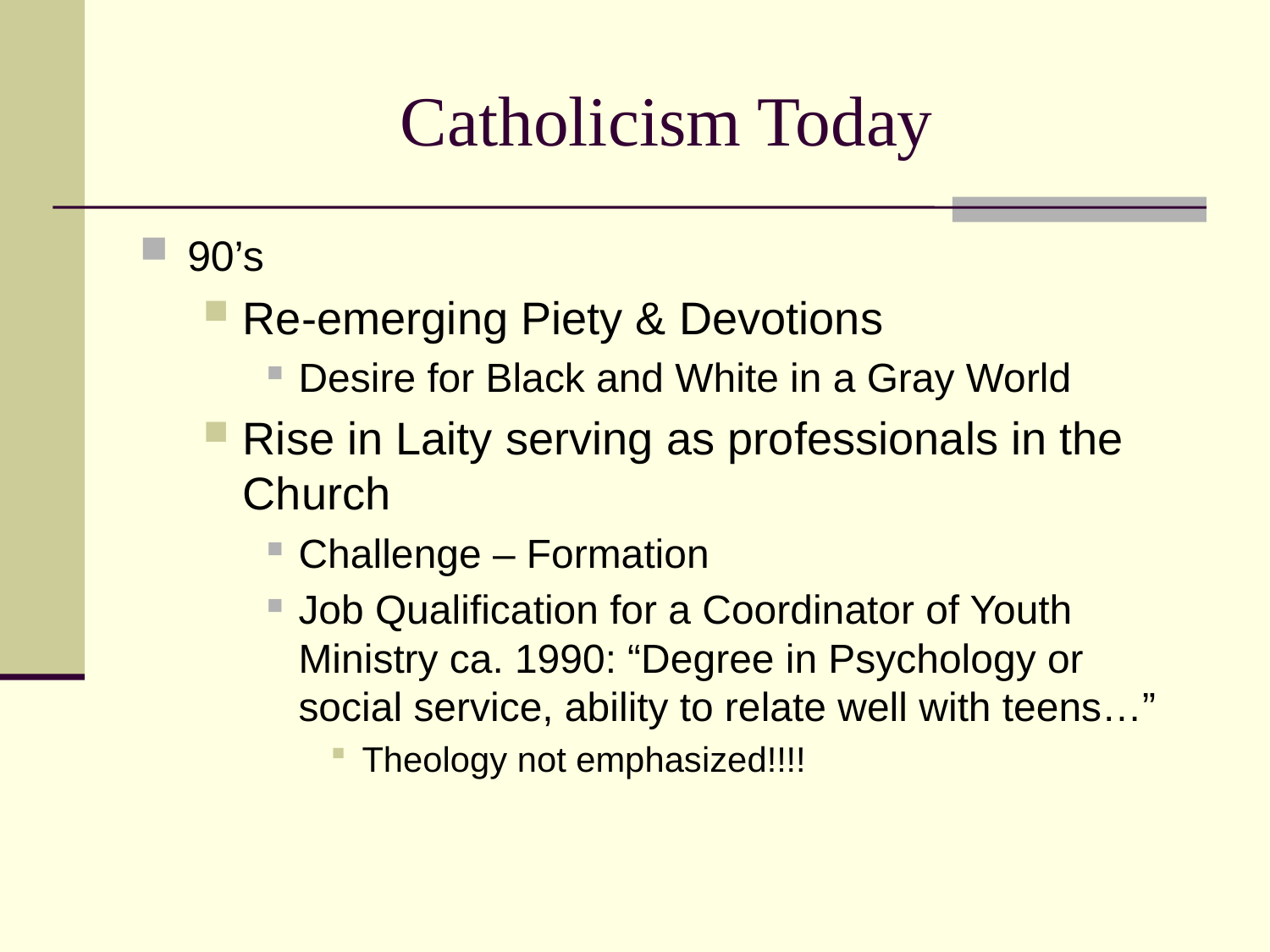

# Catholicism Today
90’s
Re-emerging Piety & Devotions
Desire for Black and White in a Gray World
Rise in Laity serving as professionals in the Church
Challenge – Formation
Job Qualification for a Coordinator of Youth Ministry ca. 1990: “Degree in Psychology or social service, ability to relate well with teens…”
Theology not emphasized!!!!